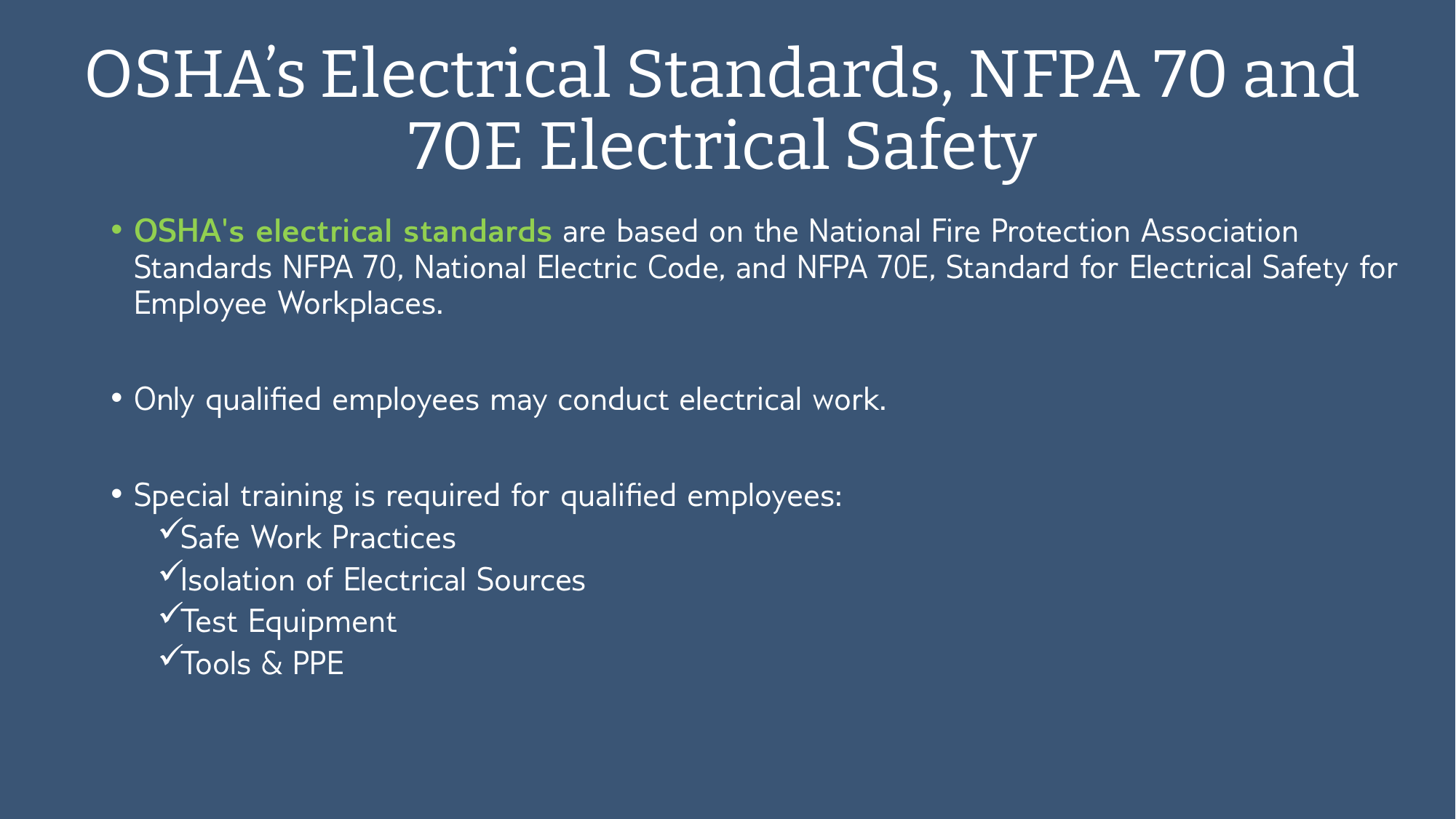

# OSHA’s Electrical Standards, NFPA 70 and 70E Electrical Safety
OSHA's electrical standards are based on the National Fire Protection Association Standards NFPA 70, National Electric Code, and NFPA 70E, Standard for Electrical Safety for Employee Workplaces.

Only qualified employees may conduct electrical work.

Special training is required for qualified employees:
Safe Work Practices
Isolation of Electrical Sources
Test Equipment
Tools & PPE